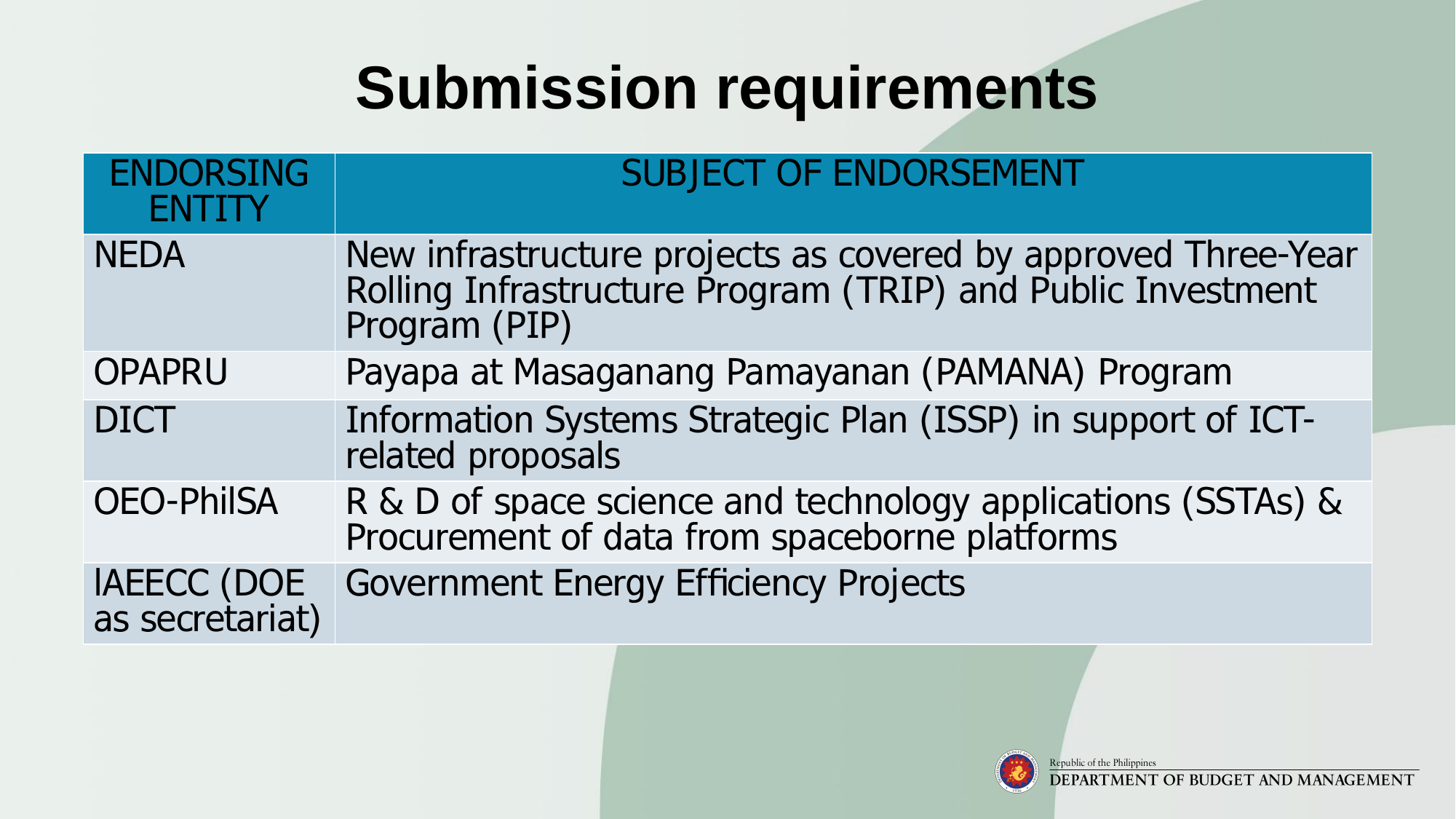

Submission requirements
| ENDORSING ENTITY | SUBJECT OF ENDORSEMENT |
| --- | --- |
| NEDA | New infrastructure projects as covered by approved Three-Year Rolling Infrastructure Program (TRIP) and Public Investment Program (PIP) |
| OPAPRU | Payapa at Masaganang Pamayanan (PAMANA) Program |
| DICT | Information Systems Strategic Plan (ISSP) in support of ICT-related proposals |
| OEO-PhilSA | R & D of space science and technology applications (SSTAs) & Procurement of data from spaceborne platforms |
| lAEECC (DOE as secretariat) | Government Energy Efficiency Projects |